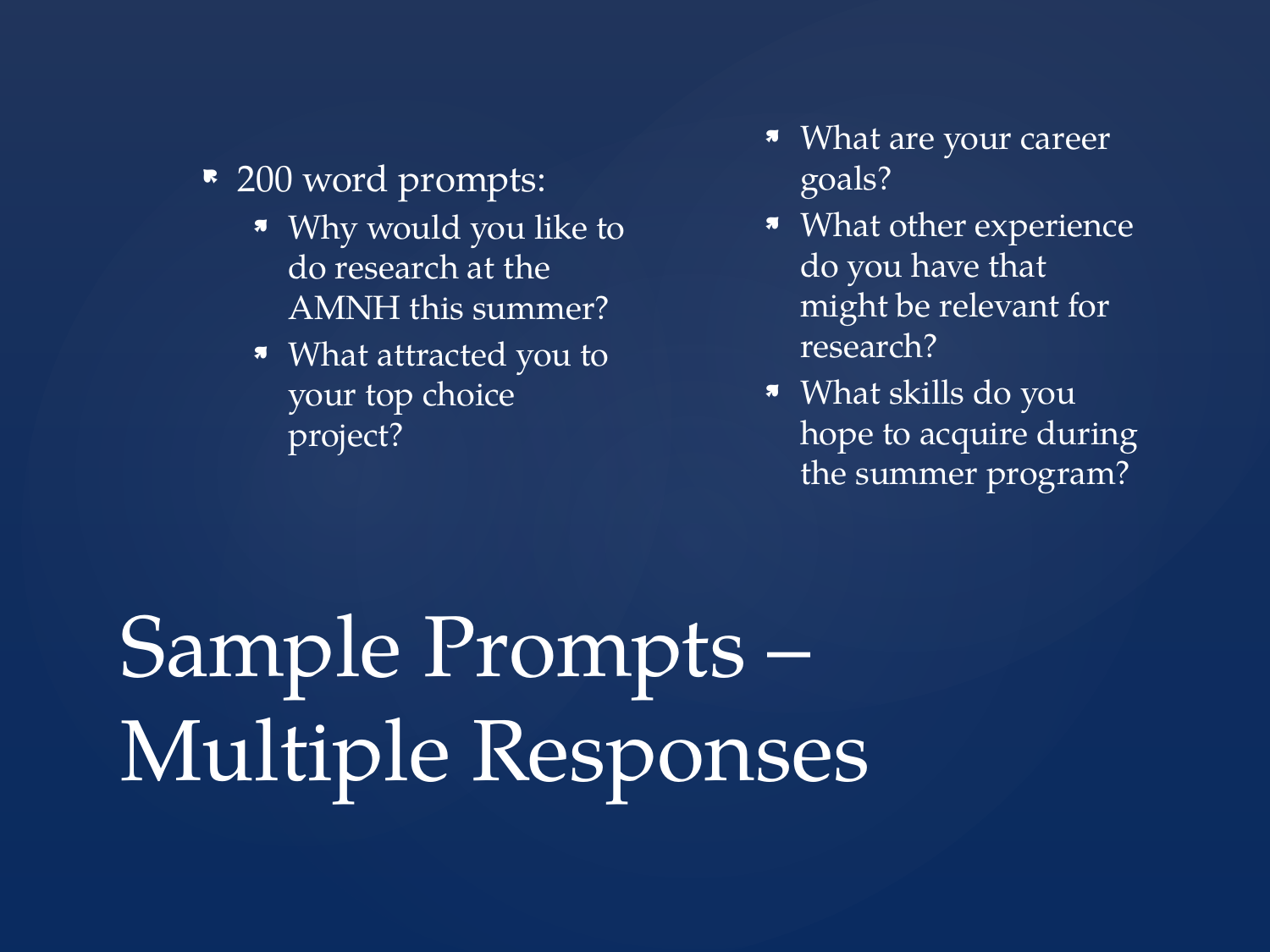

200 word prompts:
Why would you like to do research at the AMNH this summer?
What attracted you to your top choice project?

What are your career goals?
What other experience do you have that might be relevant for research?
What skills do you hope to acquire during the summer program?

# Sample Prompts – Multiple Responses